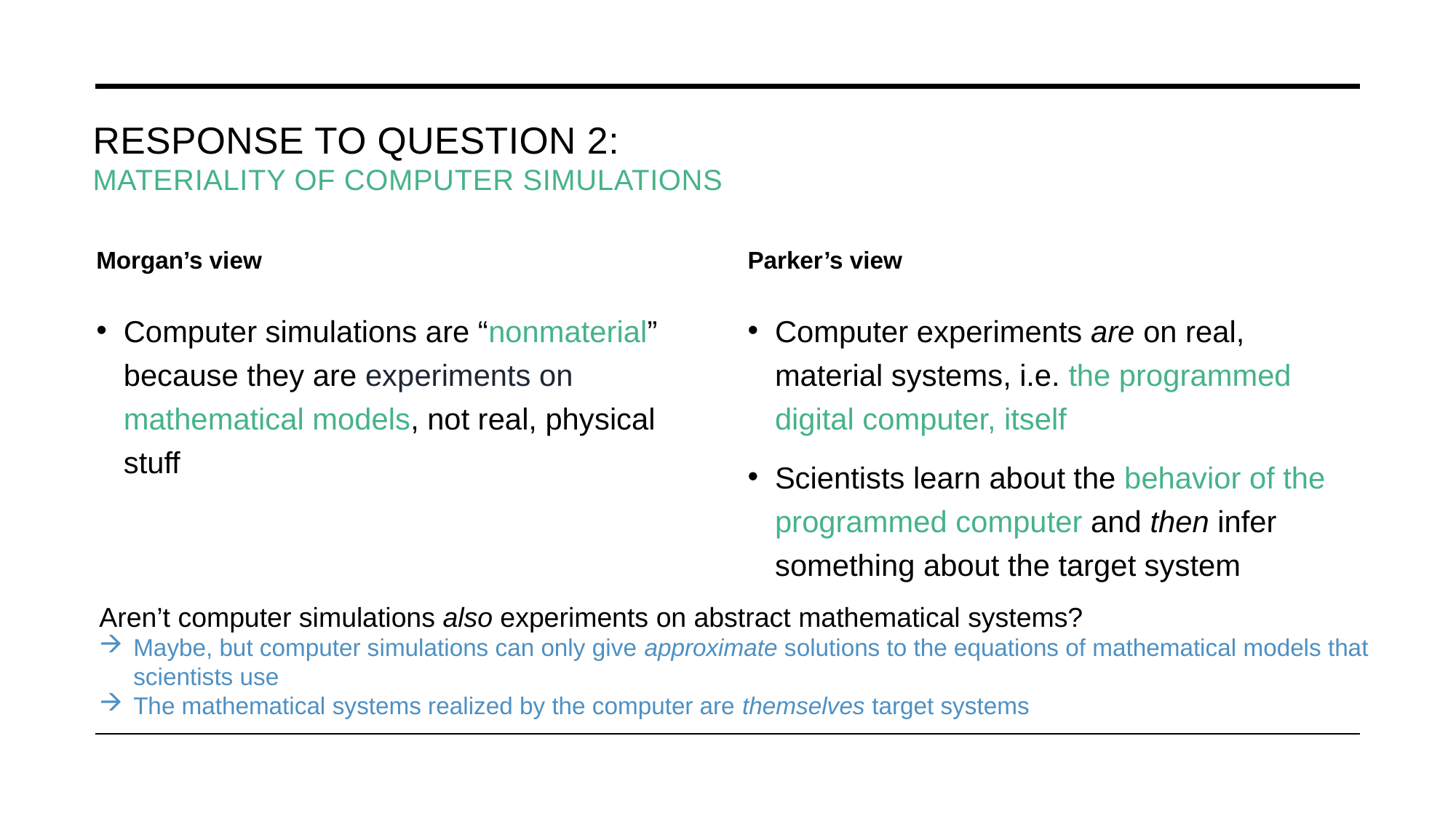

# Response to Question 2: Materiality of Computer Simulations
Morgan’s view
Parker’s view
Computer simulations are “nonmaterial” because they are experiments on mathematical models, not real, physical stuff
Computer experiments are on real, material systems, i.e. the programmed digital computer, itself
Scientists learn about the behavior of the programmed computer and then infer something about the target system
Aren’t computer simulations also experiments on abstract mathematical systems?
Maybe, but computer simulations can only give approximate solutions to the equations of mathematical models that scientists use
The mathematical systems realized by the computer are themselves target systems